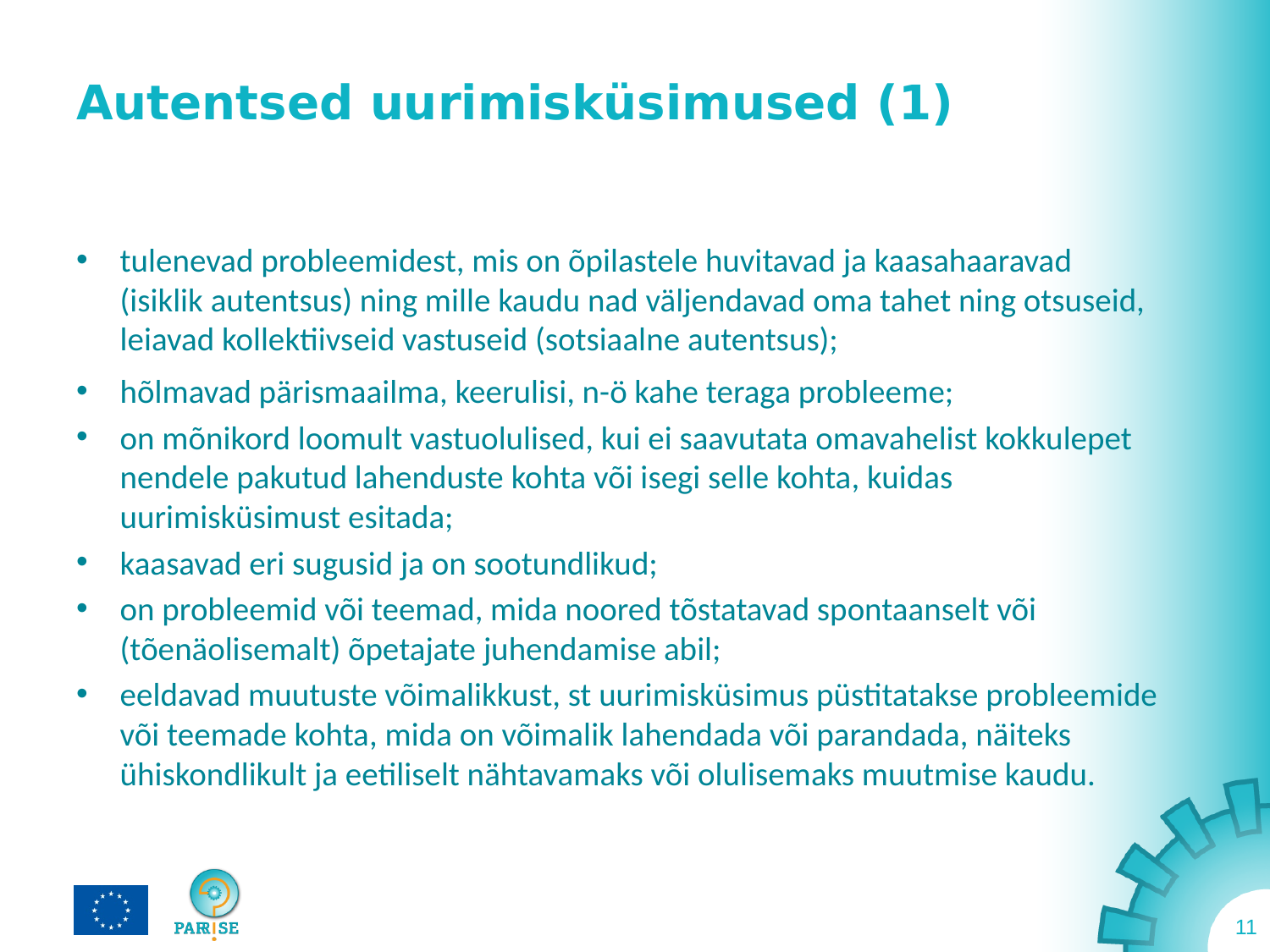

# Autentsed uurimisküsimused (1)
tulenevad probleemidest, mis on õpilastele huvitavad ja kaasahaaravad (isiklik autentsus) ning mille kaudu nad väljendavad oma tahet ning otsuseid, leiavad kollektiivseid vastuseid (sotsiaalne autentsus);
hõlmavad pärismaailma, keerulisi, n-ö kahe teraga probleeme;
on mõnikord loomult vastuolulised, kui ei saavutata omavahelist kokkulepet nendele pakutud lahenduste kohta või isegi selle kohta, kuidas uurimisküsimust esitada;
kaasavad eri sugusid ja on sootundlikud;
on probleemid või teemad, mida noored tõstatavad spontaanselt või (tõenäolisemalt) õpetajate juhendamise abil;
eeldavad muutuste võimalikkust, st uurimisküsimus püstitatakse probleemide või teemade kohta, mida on võimalik lahendada või parandada, näiteks ühiskondlikult ja eetiliselt nähtavamaks või olulisemaks muutmise kaudu.
11